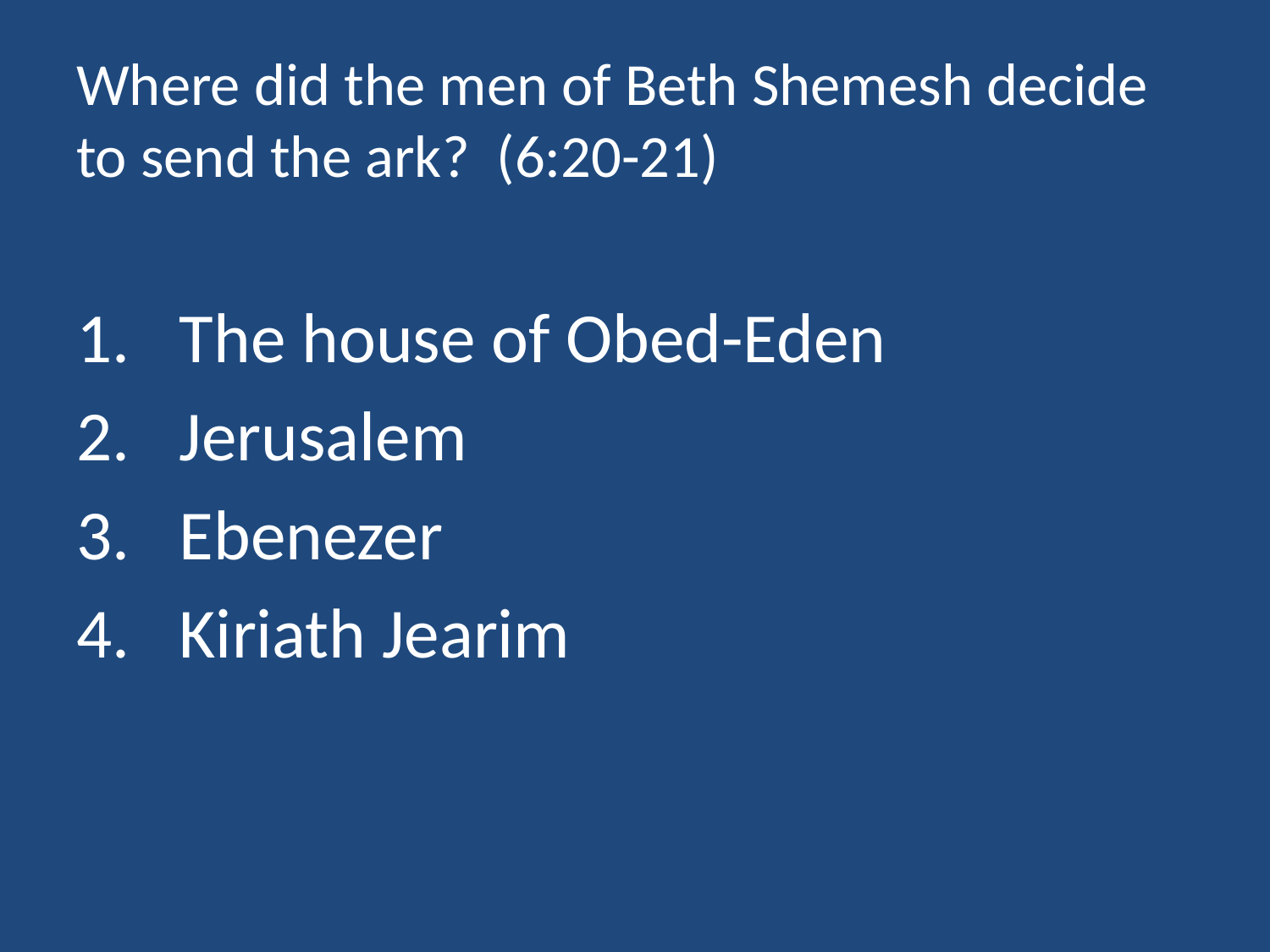

# Where did the men of Beth Shemesh decide to send the ark?  (6:20-21)
The house of Obed-Eden
Jerusalem
Ebenezer
Kiriath Jearim